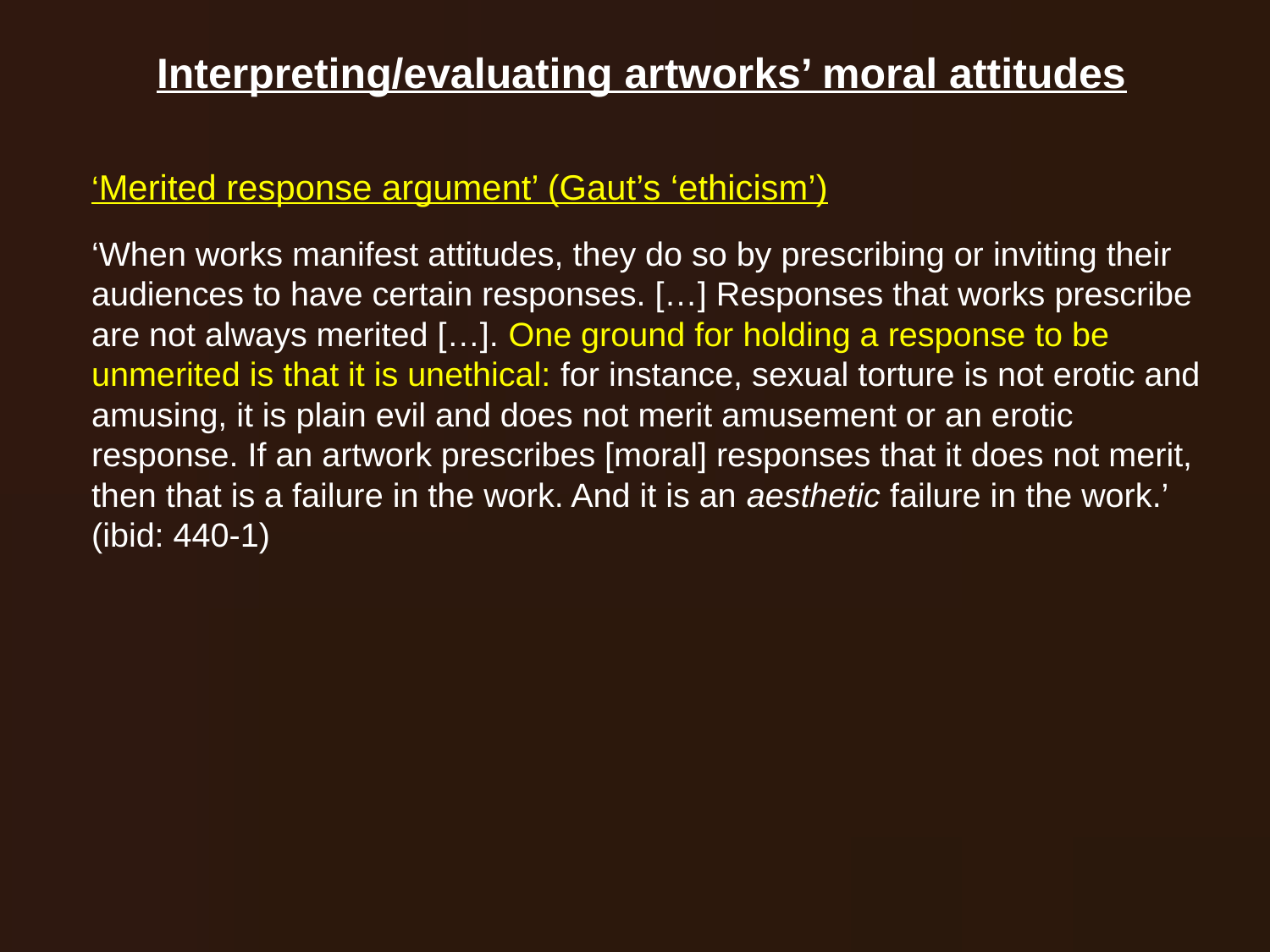

Interpreting/evaluating artworks’ moral attitudes

	‘Merited response argument’ (Gaut’s ‘ethicism’)

	‘When works manifest attitudes, they do so by prescribing or inviting their audiences to have certain responses. […] Responses that works prescribe are not always merited […]. One ground for holding a response to be unmerited is that it is unethical: for instance, sexual torture is not erotic and amusing, it is plain evil and does not merit amusement or an erotic response. If an artwork prescribes [moral] responses that it does not merit, then that is a failure in the work. And it is an aesthetic failure in the work.’ (ibid: 440-1)